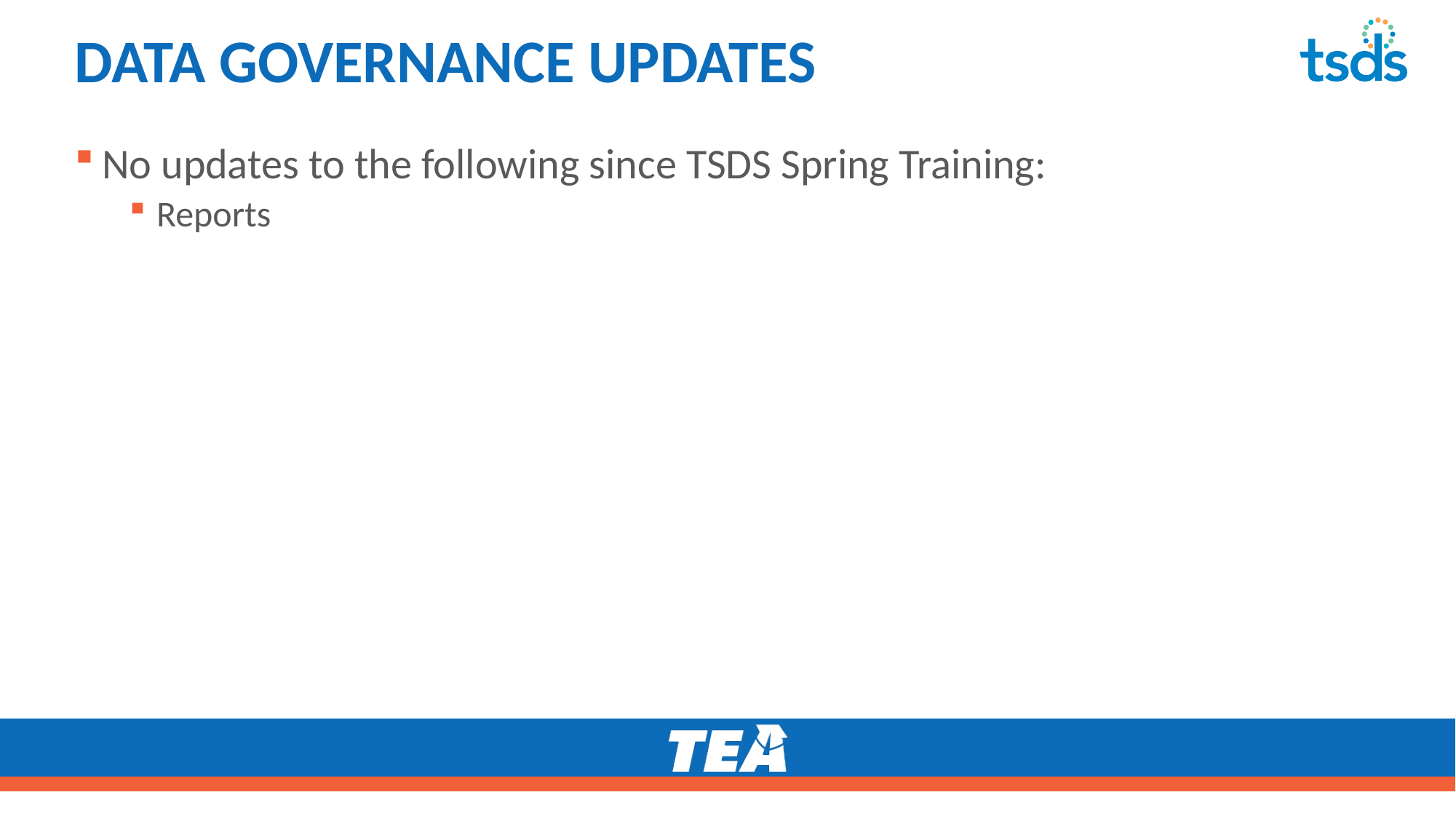

# DATA GOVERNANCE UPDATES
No updates to the following since TSDS Spring Training:
Reports